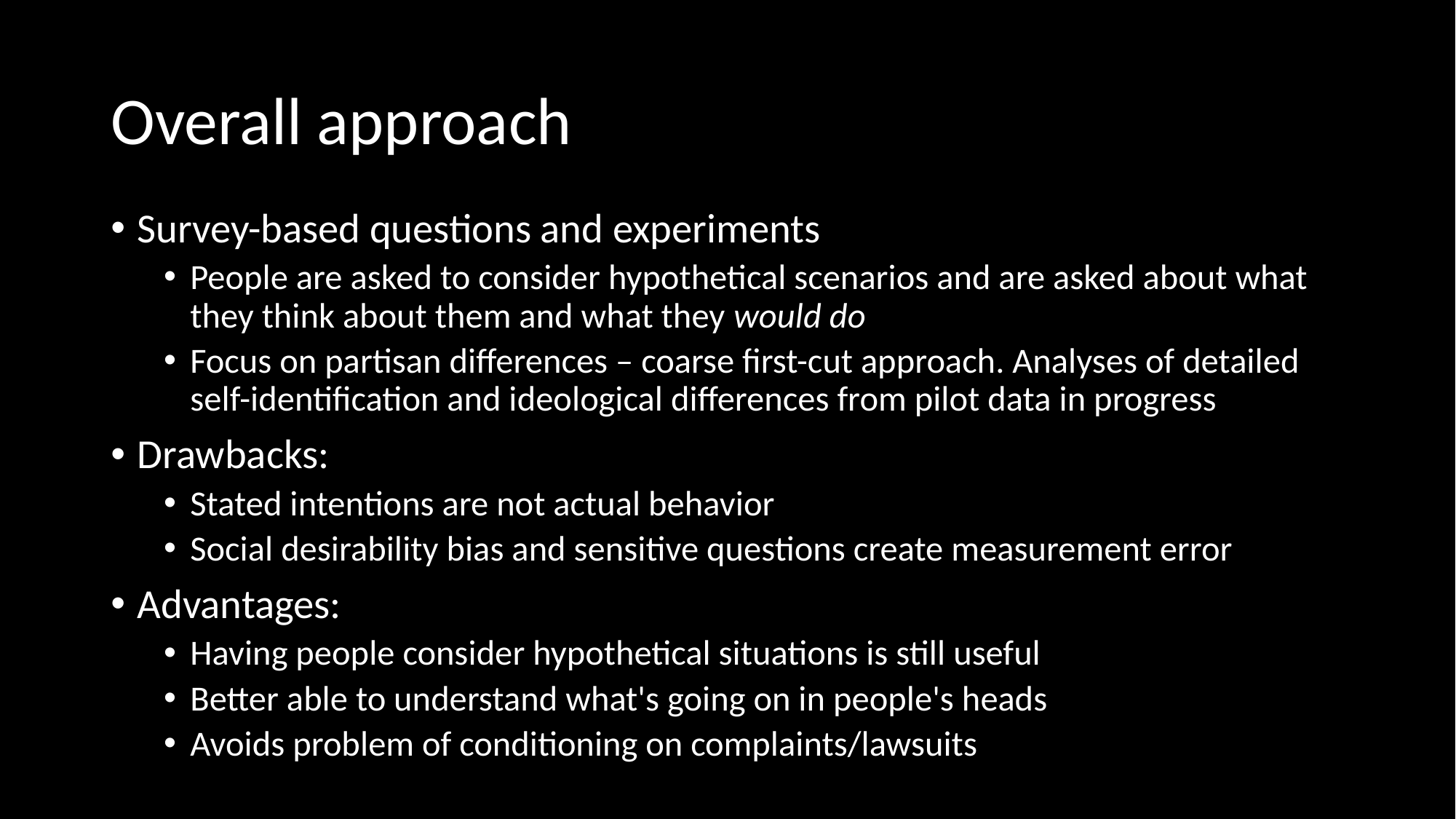

# Overall approach
Survey-based questions and experiments
People are asked to consider hypothetical scenarios and are asked about what they think about them and what they would do
Focus on partisan differences – coarse first-cut approach. Analyses of detailed self-identification and ideological differences from pilot data in progress
Drawbacks:
Stated intentions are not actual behavior
Social desirability bias and sensitive questions create measurement error
Advantages:
Having people consider hypothetical situations is still useful
Better able to understand what's going on in people's heads
Avoids problem of conditioning on complaints/lawsuits